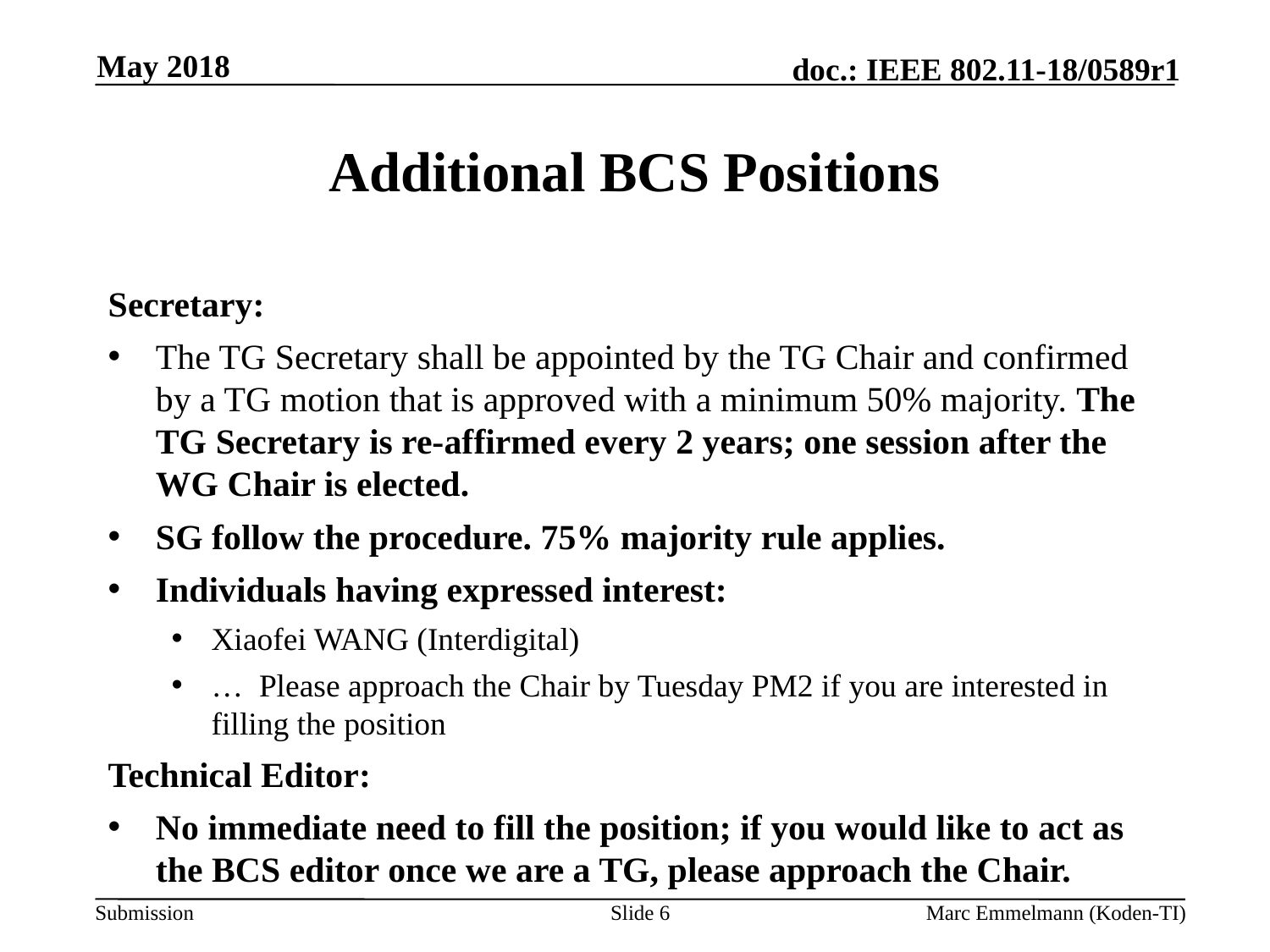

May 2018
# Additional BCS Positions
Secretary:
The TG Secretary shall be appointed by the TG Chair and confirmed by a TG motion that is approved with a minimum 50% majority. The TG Secretary is re-affirmed every 2 years; one session after the WG Chair is elected.
SG follow the procedure. 75% majority rule applies.
Individuals having expressed interest:
Xiaofei WANG (Interdigital)
…  Please approach the Chair by Tuesday PM2 if you are interested in filling the position
Technical Editor:
No immediate need to fill the position; if you would like to act as the BCS editor once we are a TG, please approach the Chair.

Slide 6
Marc Emmelmann (Koden-TI)